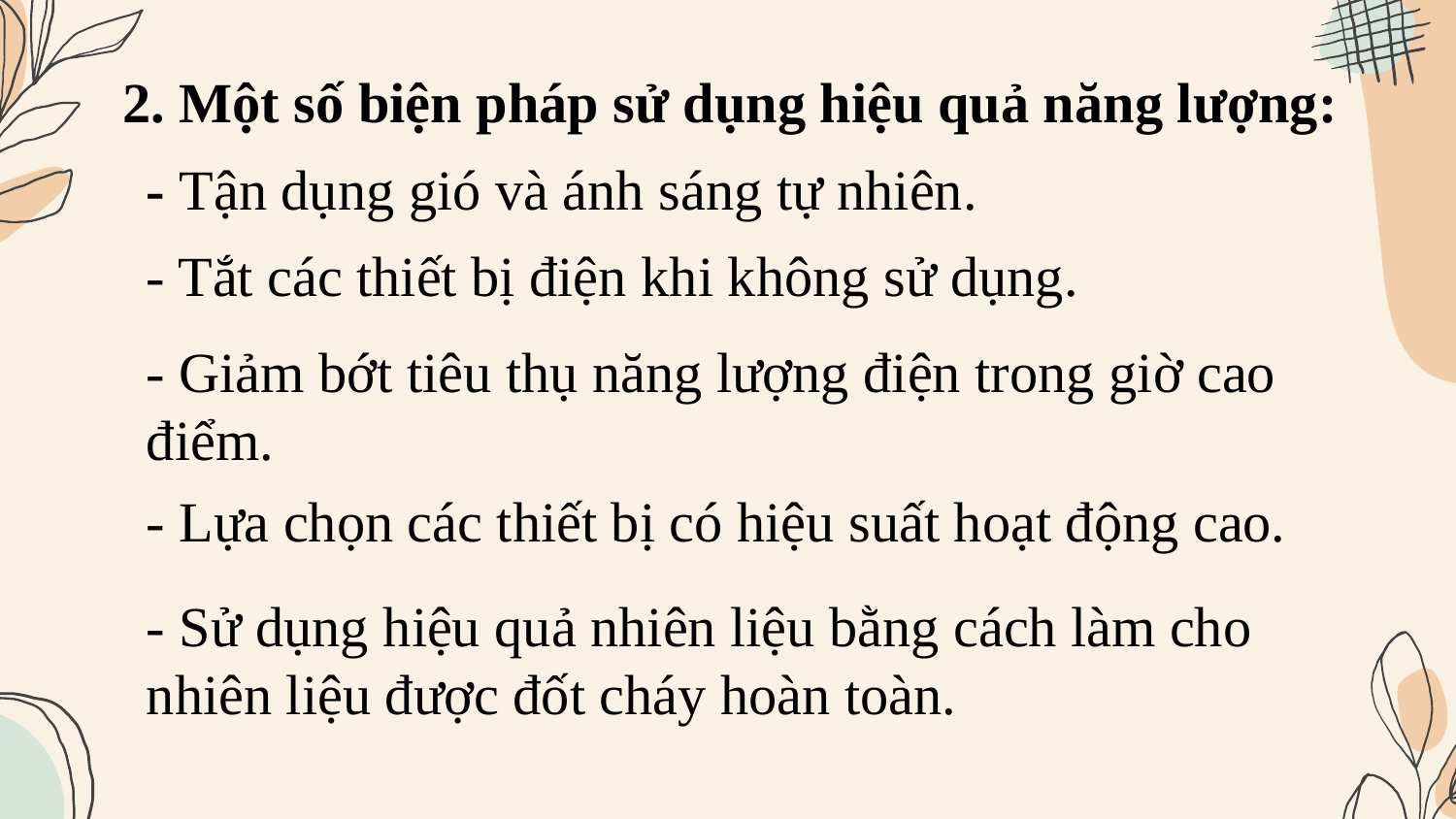

2. Một số biện pháp sử dụng hiệu quả năng lượng:
- Tận dụng gió và ánh sáng tự nhiên.
- Tắt các thiết bị điện khi không sử dụng.
- Giảm bớt tiêu thụ năng lượng điện trong giờ cao điểm.
- Lựa chọn các thiết bị có hiệu suất hoạt động cao.
- Sử dụng hiệu quả nhiên liệu bằng cách làm cho nhiên liệu được đốt cháy hoàn toàn.